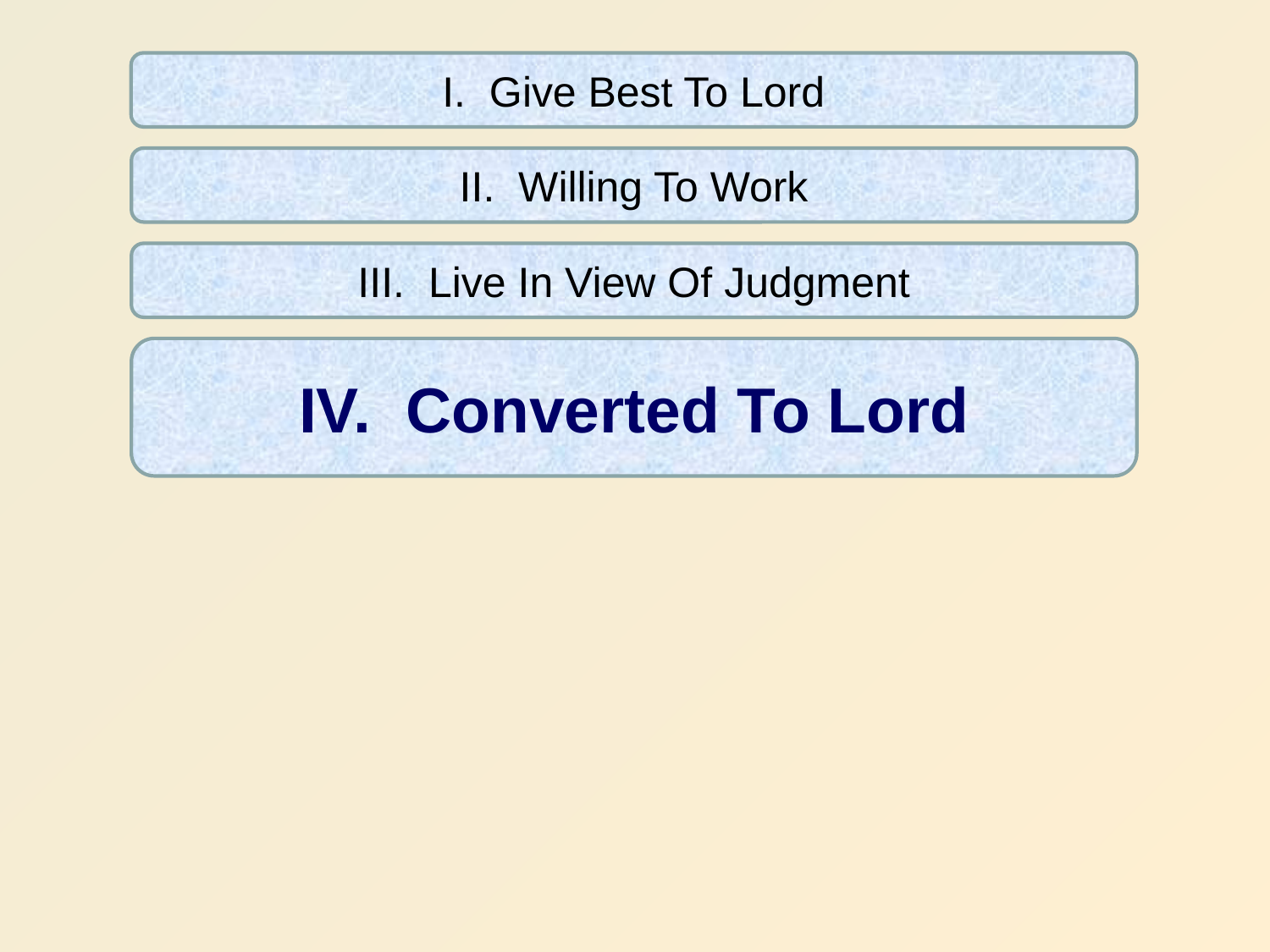

I.  Give Best To Lord
II.  Willing To Work
III.  Live In View Of Judgment
IV.  Converted To Lord